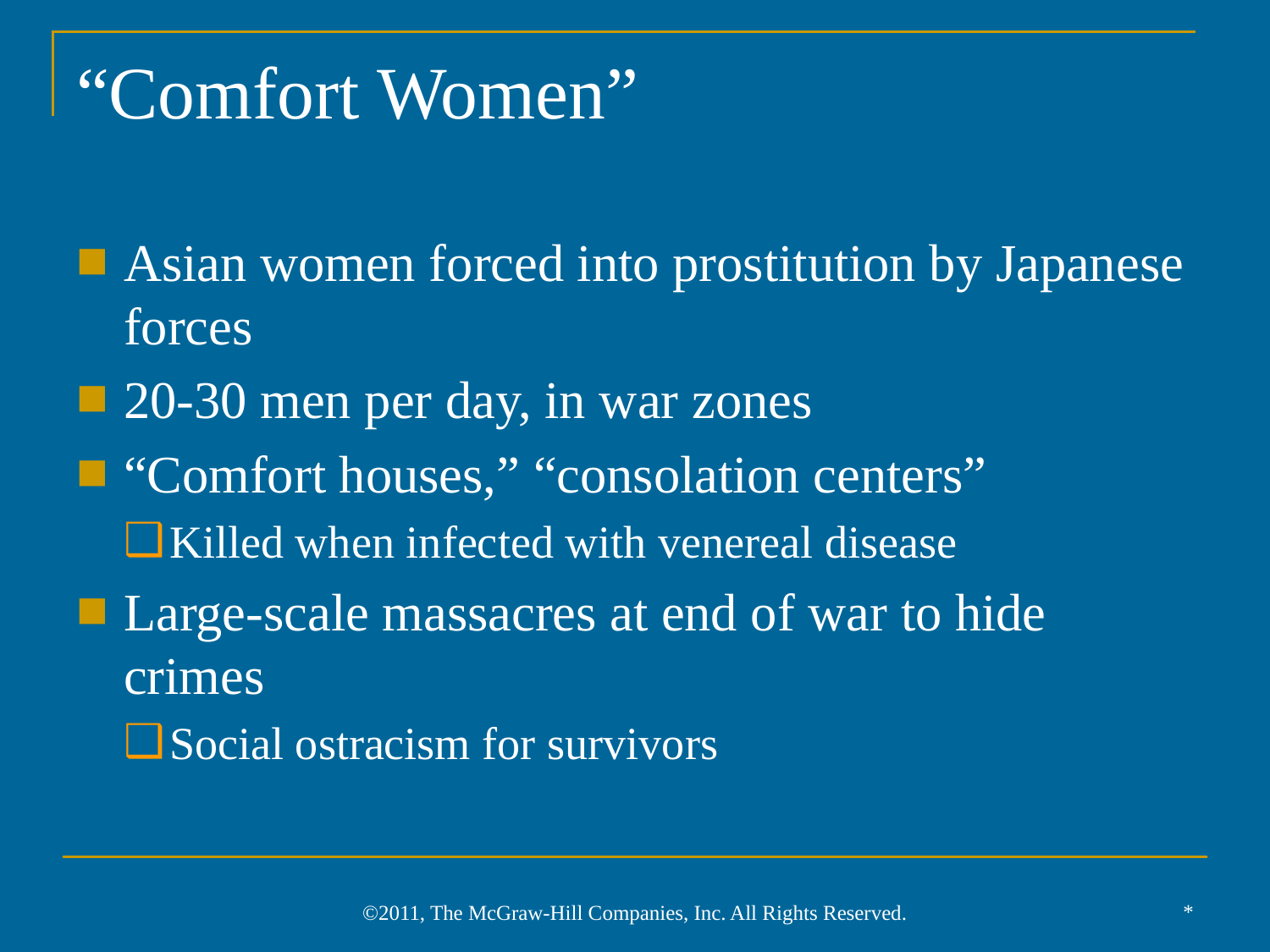

# “Comfort Women”
Asian women forced into prostitution by Japanese forces
20-30 men per day, in war zones
“Comfort houses,” “consolation centers”
Killed when infected with venereal disease
Large-scale massacres at end of war to hide crimes
Social ostracism for survivors

*
©2011, The McGraw-Hill Companies, Inc. All Rights Reserved.